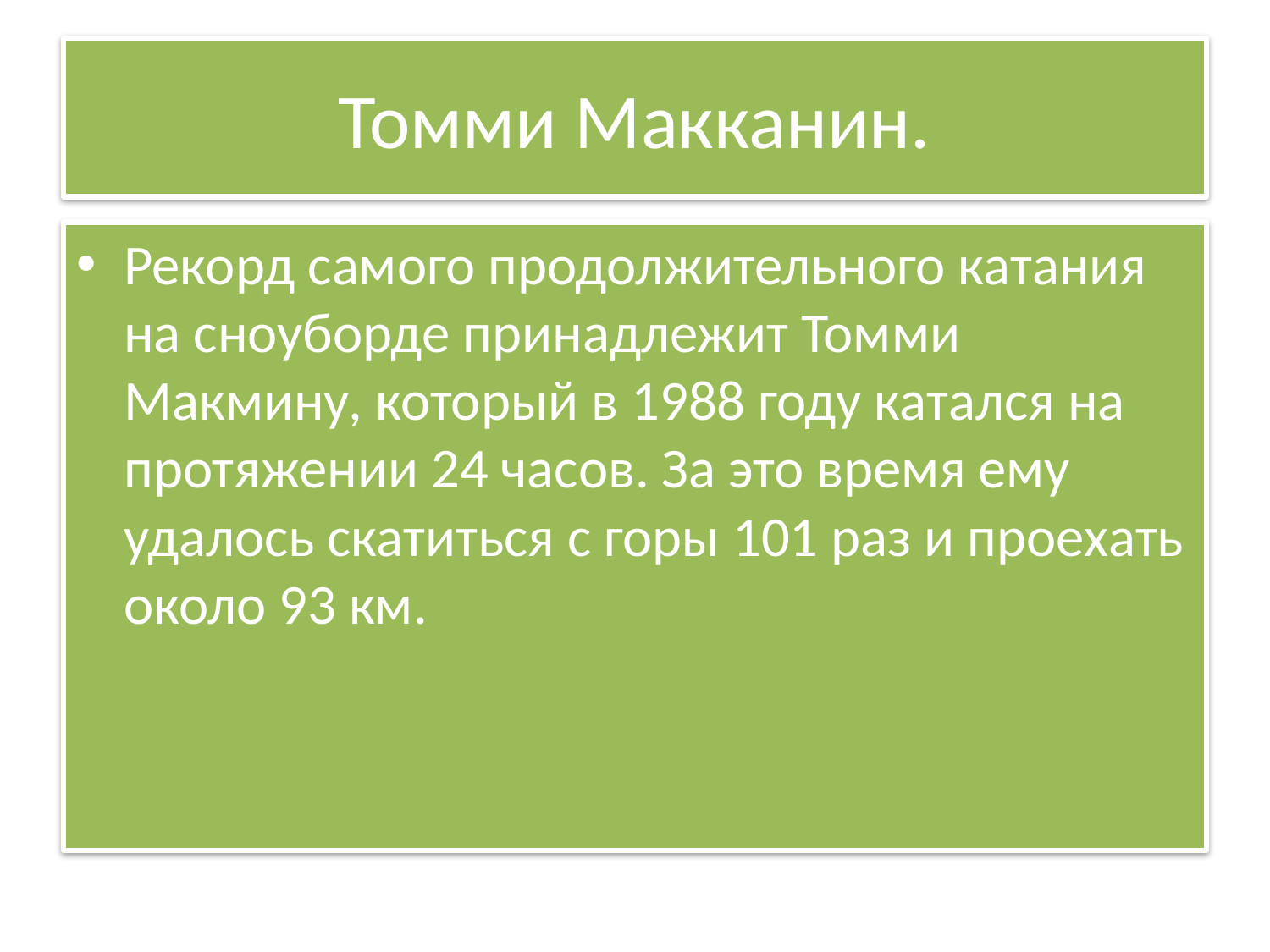

# Томми Макканин.
Рекорд самого продолжительного катания на сноуборде принадлежит Томми Макмину, который в 1988 году катался на протяжении 24 часов. За это время ему удалось скатиться с горы 101 раз и проехать около 93 км.